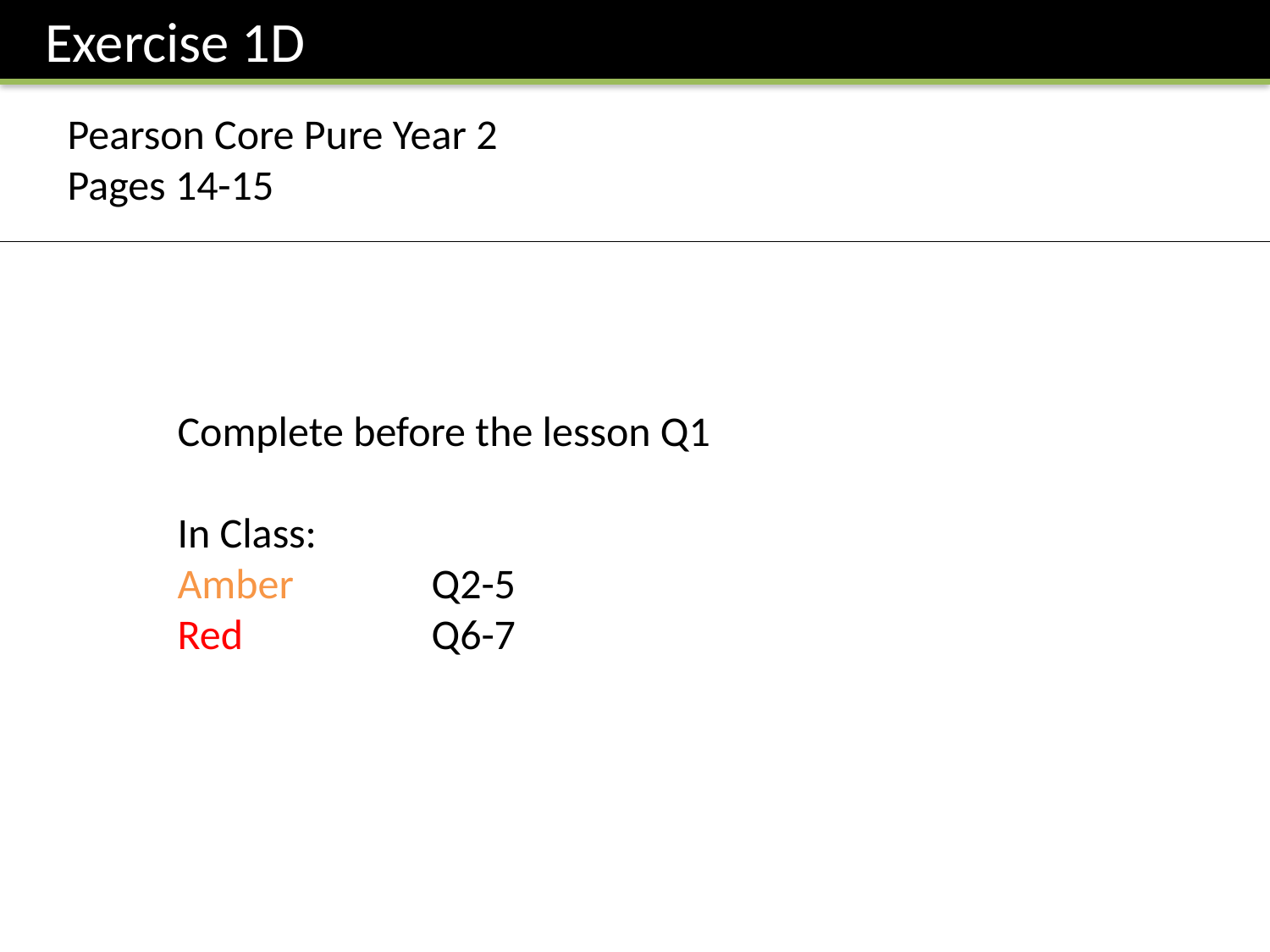

Exercise 1D
Pearson Core Pure Year 2
Pages 14-15
Complete before the lesson Q1

In Class:
Amber 		Q2-5
Red		Q6-7